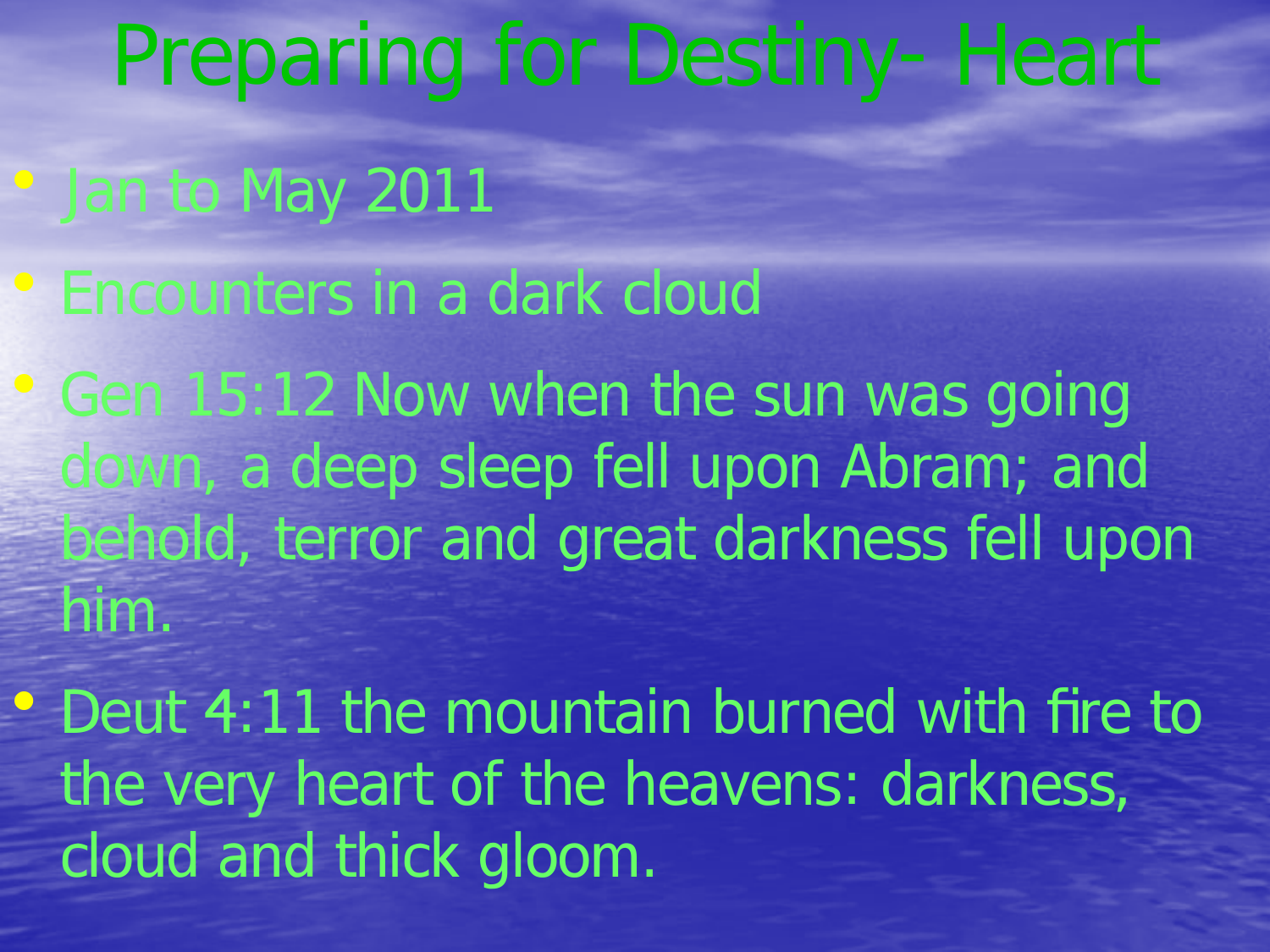

# Preparing for Destiny- Heart
Jan to May 2011
Encounters in a dark cloud
Gen 15:12 Now when the sun was going down, a deep sleep fell upon Abram; and behold, terror and great darkness fell upon him.
Deut 4:11 the mountain burned with fire to the very heart of the heavens: darkness, cloud and thick gloom.